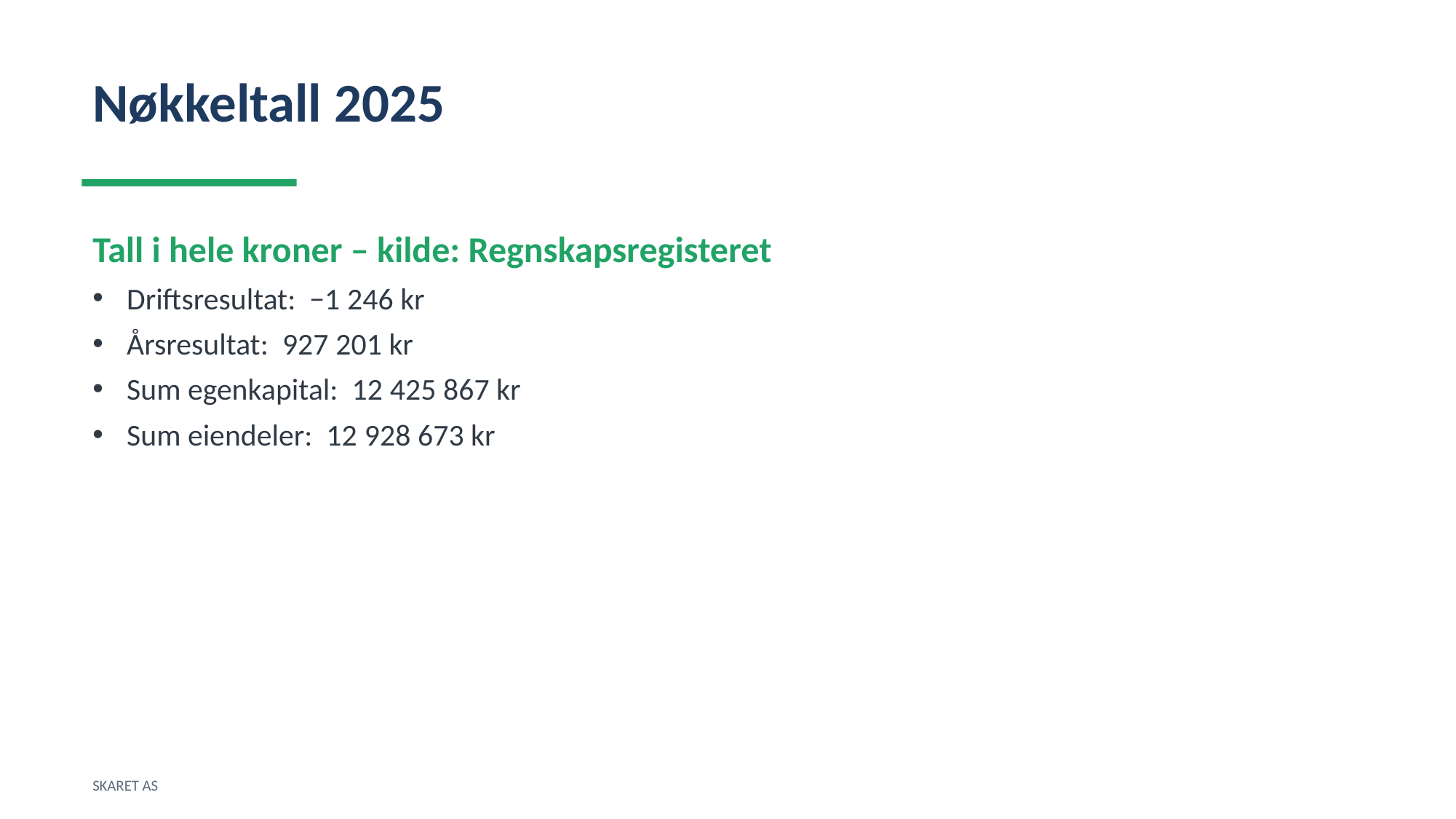

Nøkkeltall 2025

Tall i hele kroner – kilde: Regnskapsregisteret
Driftsresultat:  −1 246 kr
Årsresultat:  927 201 kr
Sum egenkapital:  12 425 867 kr
Sum eiendeler:  12 928 673 kr
SKARET AS